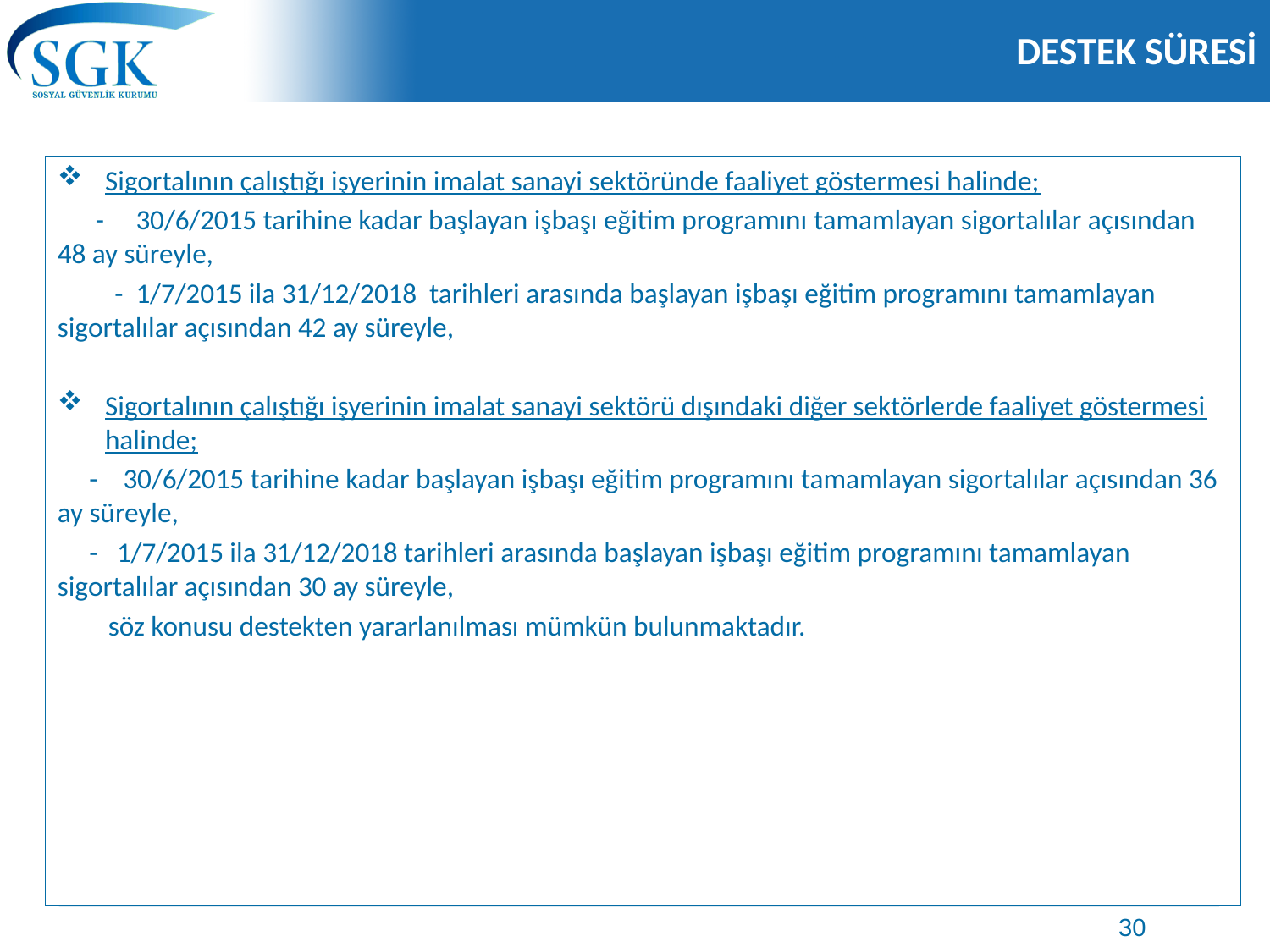

# DESTEK SÜRESİ
Sigortalının çalıştığı işyerinin imalat sanayi sektöründe faaliyet göstermesi halinde;
      -     30/6/2015 tarihine kadar başlayan işbaşı eğitim programını tamamlayan sigortalılar açısından 48 ay süreyle,
         -  1/7/2015 ila 31/12/2018  tarihleri arasında başlayan işbaşı eğitim programını tamamlayan sigortalılar açısından 42 ay süreyle,

Sigortalının çalıştığı işyerinin imalat sanayi sektörü dışındaki diğer sektörlerde faaliyet göstermesi halinde;
     -    30/6/2015 tarihine kadar başlayan işbaşı eğitim programını tamamlayan sigortalılar açısından 36 ay süreyle,
     -   1/7/2015 ila 31/12/2018 tarihleri arasında başlayan işbaşı eğitim programını tamamlayan sigortalılar açısından 30 ay süreyle,
        söz konusu destekten yararlanılması mümkün bulunmaktadır.